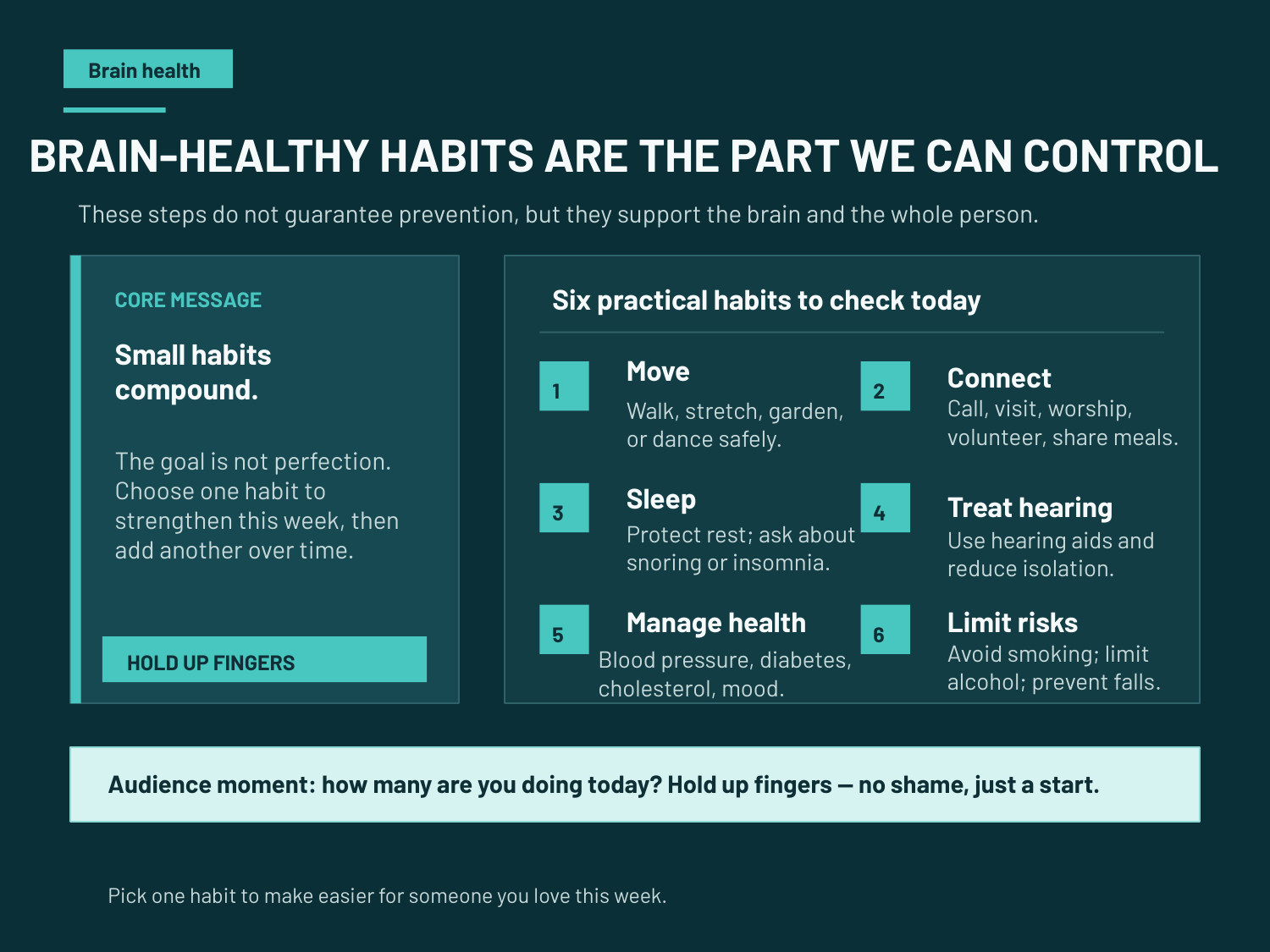

Brain health

BRAIN-HEALTHY HABITS ARE THE PART WE CAN CONTROL
These steps do not guarantee prevention, but they support the brain and the whole person.

Six practical habits to check today
CORE MESSAGE
Small habits compound.

Move
Connect

1
2
Call, visit, worship, volunteer, share meals.
Walk, stretch, garden, or dance safely.
The goal is not perfection. Choose one habit to strengthen this week, then add another over time.
Sleep

Treat hearing
3
4
Protect rest; ask about snoring or insomnia.
Use hearing aids and reduce isolation.
Manage health
Limit risks

5
6
Avoid smoking; limit alcohol; prevent falls.

Blood pressure, diabetes, cholesterol, mood.
HOLD UP FINGERS

Audience moment: how many are you doing today? Hold up fingers — no shame, just a start.
Pick one habit to make easier for someone you love this week.